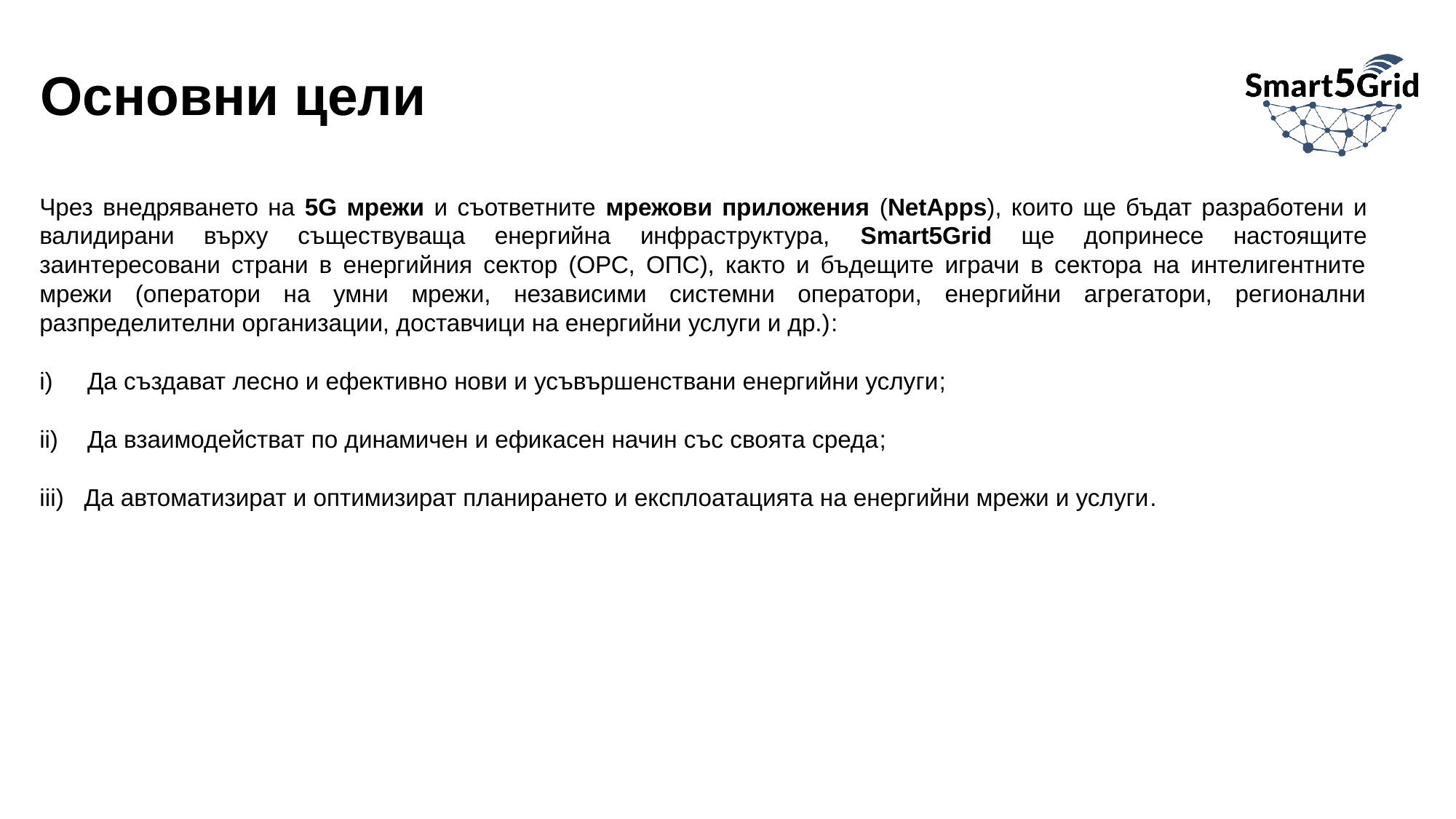

# Основни цели
Чрез внедряването на 5G мрежи и съответните мрежови приложения (NetApps), които ще бъдат разработени и валидирани върху съществуваща енергийна инфраструктура, Smart5Grid ще допринесе настоящите заинтересовани страни в енергийния сектор (ОРС, ОПС), както и бъдещите играчи в сектора на интелигентните мрежи (оператори на умни мрежи, независими системни оператори, енергийни агрегатори, регионални разпределителни организации, доставчици на енергийни услуги и др.):

Да създават лесно и ефективно нови и усъвършенствани енергийни услуги;

Да взаимодействат по динамичен и ефикасен начин със своята среда;

iii)   Да автоматизират и оптимизират планирането и експлоатацията на енергийни мрежи и услуги.